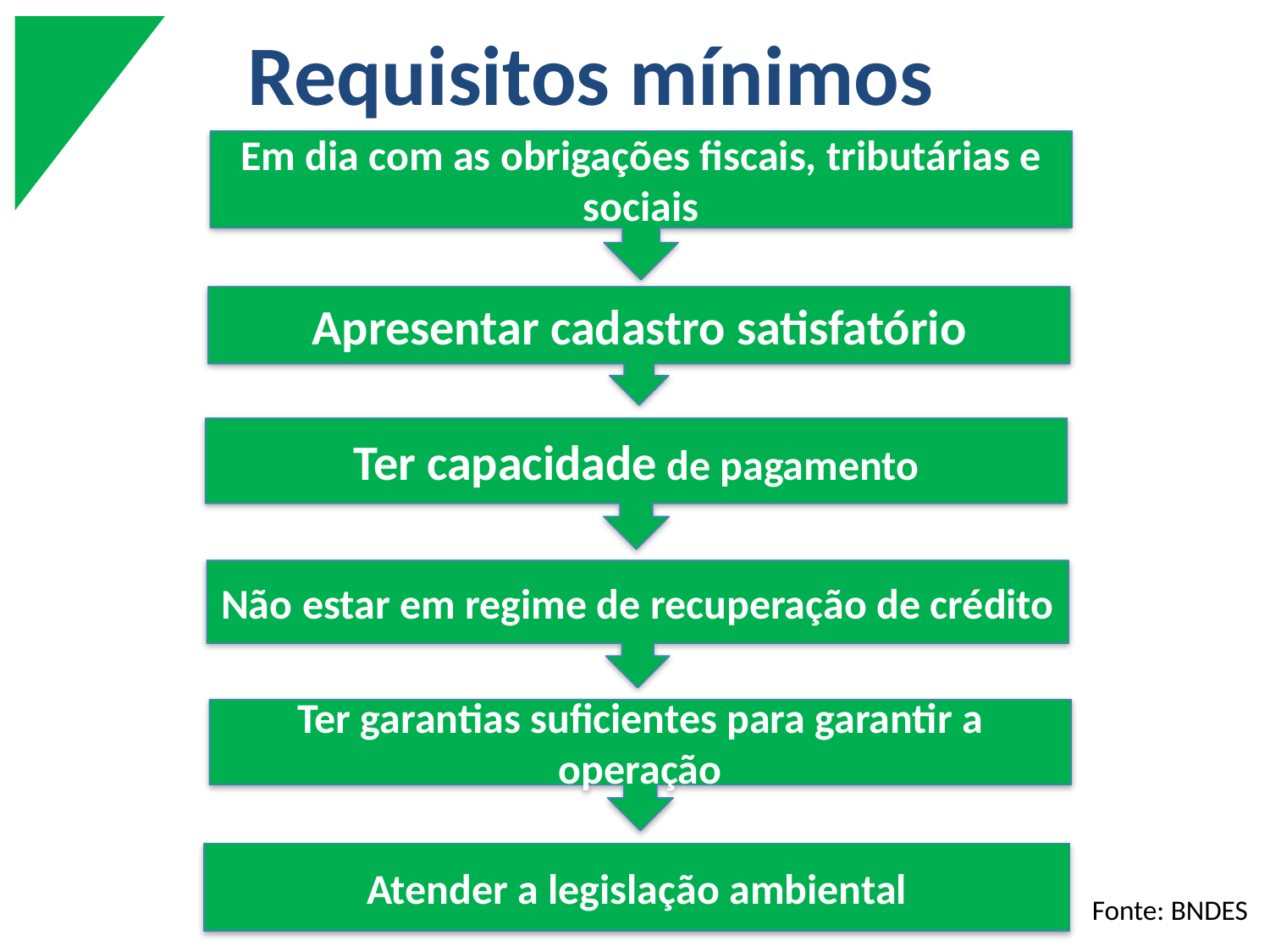

# Requisitos mínimos

Em dia com as obrigações fiscais, tributárias e sociais
Apresentar cadastro satisfatório
Ter capacidade de pagamento
Não estar em regime de recuperação de crédito
Ter garantias suficientes para garantir a operação
Atender a legislação ambiental
Fonte: BNDES